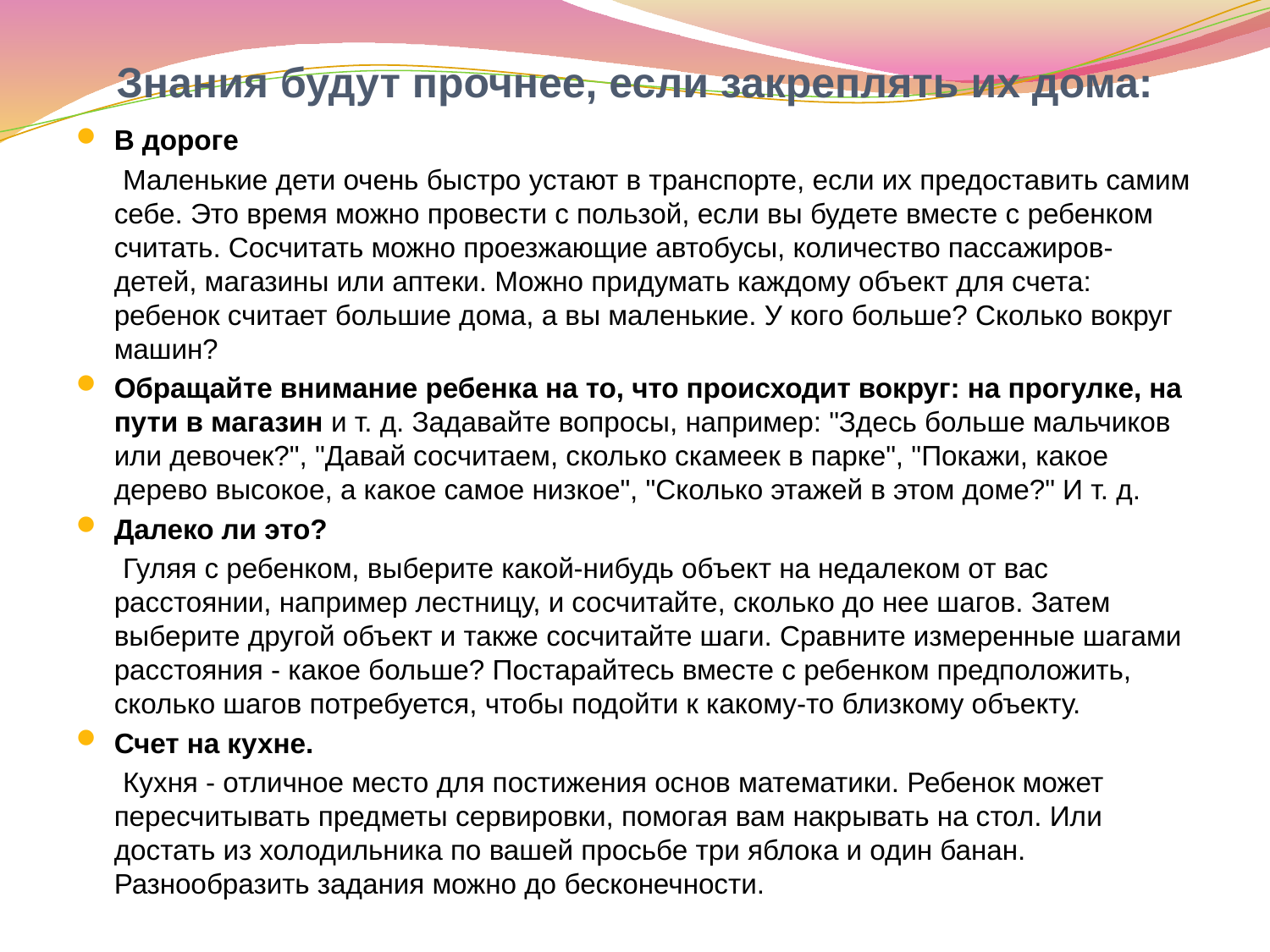

# Знания будут прочнее, если закреплять их дома:
В дороге
      Маленькие дети очень быстро устают в транспорте, если их предоставить самим себе. Это время можно провести с пользой, если вы будете вместе с ребенком считать. Сосчитать можно проезжающие автобусы, количество пассажиров-детей, магазины или аптеки. Можно придумать каждому объект для счета: ребенок считает большие дома, а вы маленькие. У кого больше? Сколько вокруг машин?
Обращайте внимание ребенка на то, что происходит вокруг: на прогулке, на пути в магазин и т. д. Задавайте вопросы, например: "Здесь больше мальчиков или девочек?", "Давай сосчитаем, сколько скамеек в парке", "Покажи, какое дерево высокое, а какое самое низкое", "Сколько этажей в этом доме?" И т. д.
Далеко ли это?
      Гуляя с ребенком, выберите какой-нибудь объект на недалеком от вас расстоянии, например лестницу, и сосчитайте, сколько до нее шагов. Затем выберите другой объект и также сосчитайте шаги. Сравните измеренные шагами расстояния - какое больше? Постарайтесь вместе с ребенком предположить, сколько шагов потребуется, чтобы подойти к какому-то близкому объекту.
Счет на кухне.
      Кухня - отличное место для постижения основ математики. Ребенок может пересчитывать предметы сервировки, помогая вам накрывать на стол. Или достать из холодильника по вашей просьбе три яблока и один банан. Разнообразить задания можно до бесконечности.